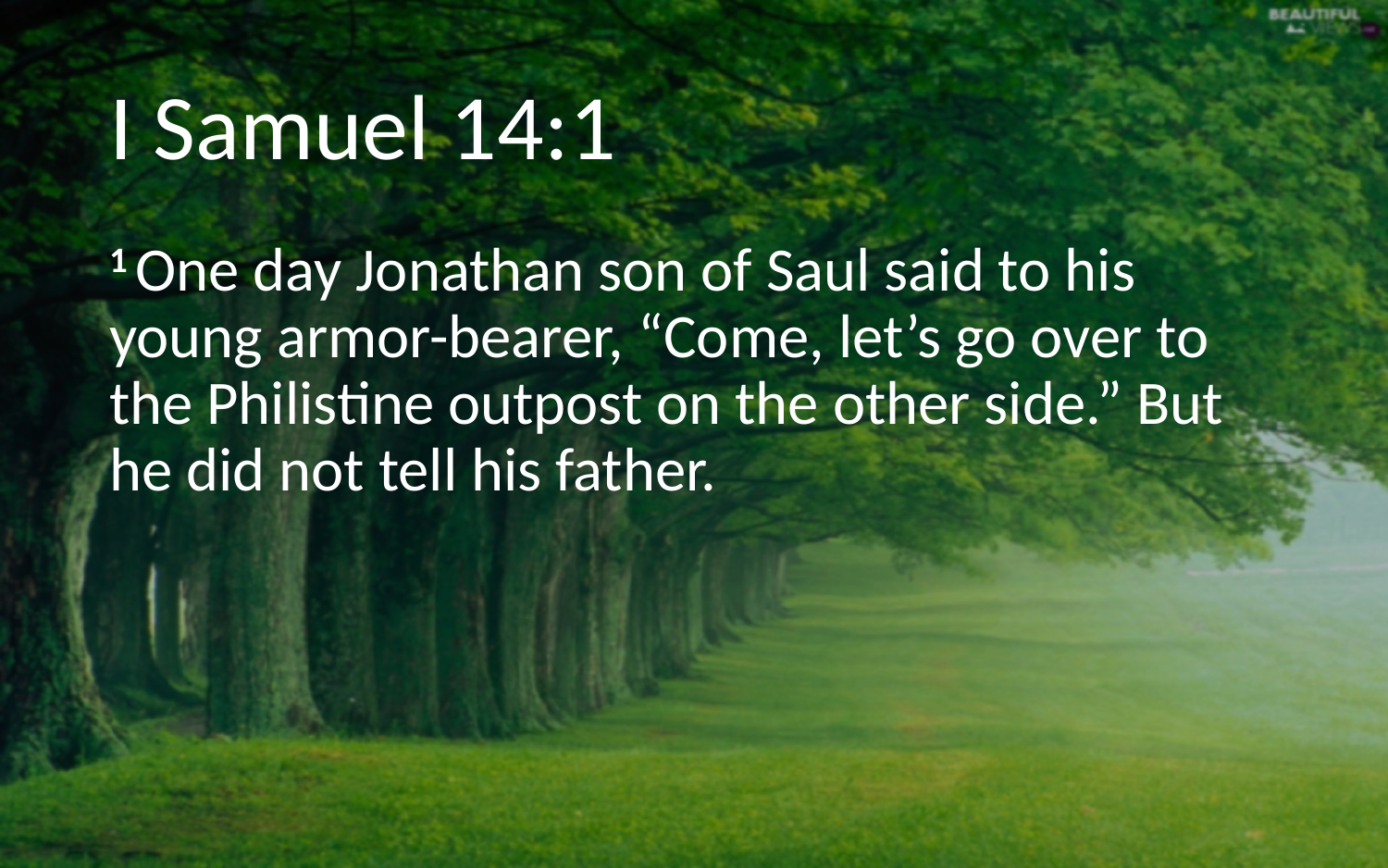

# I Samuel 14:1
1 One day Jonathan son of Saul said to his young armor-bearer, “Come, let’s go over to the Philistine outpost on the other side.” But he did not tell his father.